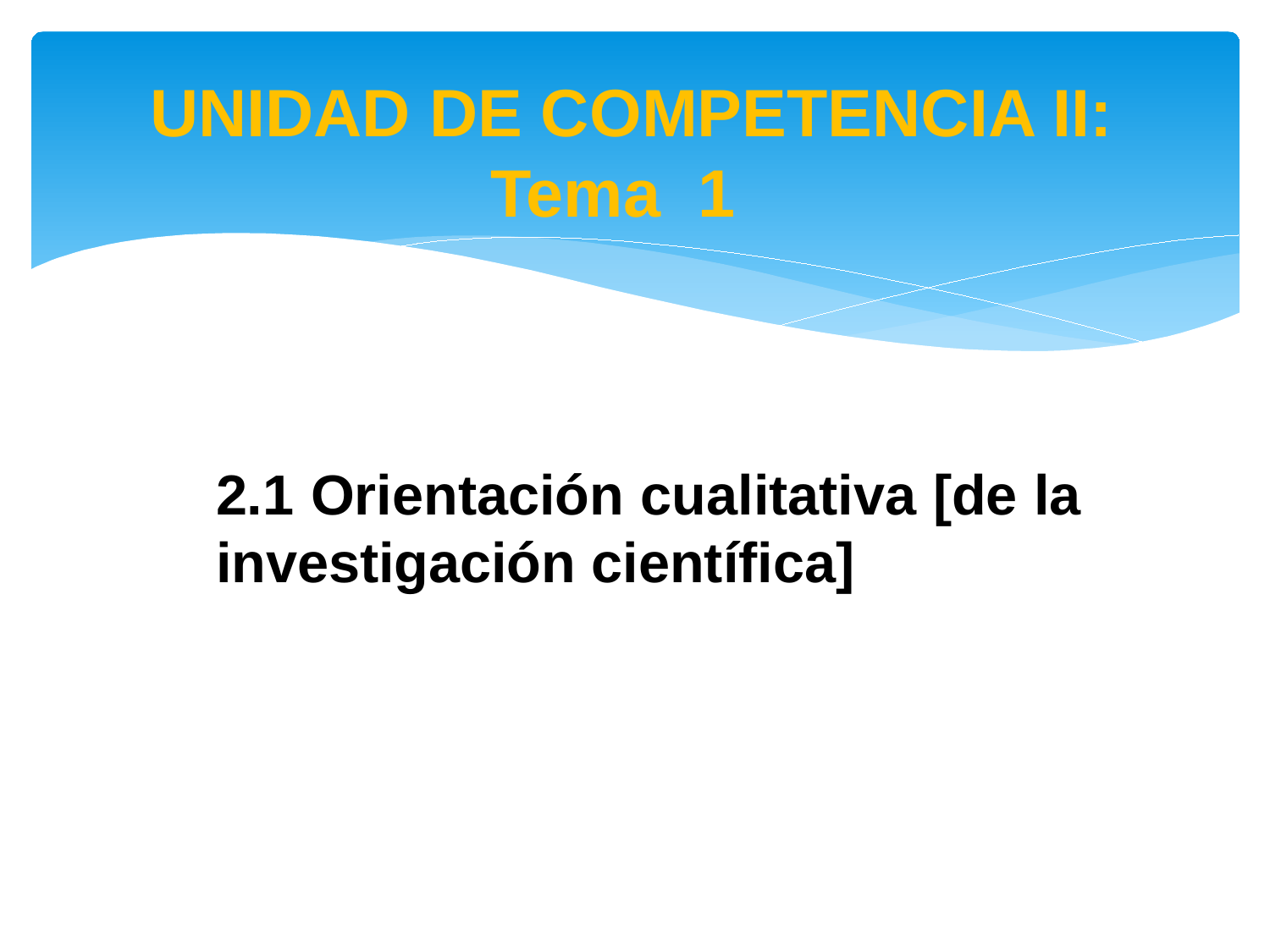

# UNIDAD DE COMPETENCIA II: Tema  1

2.1 Orientación cualitativa [de la investigación científica]